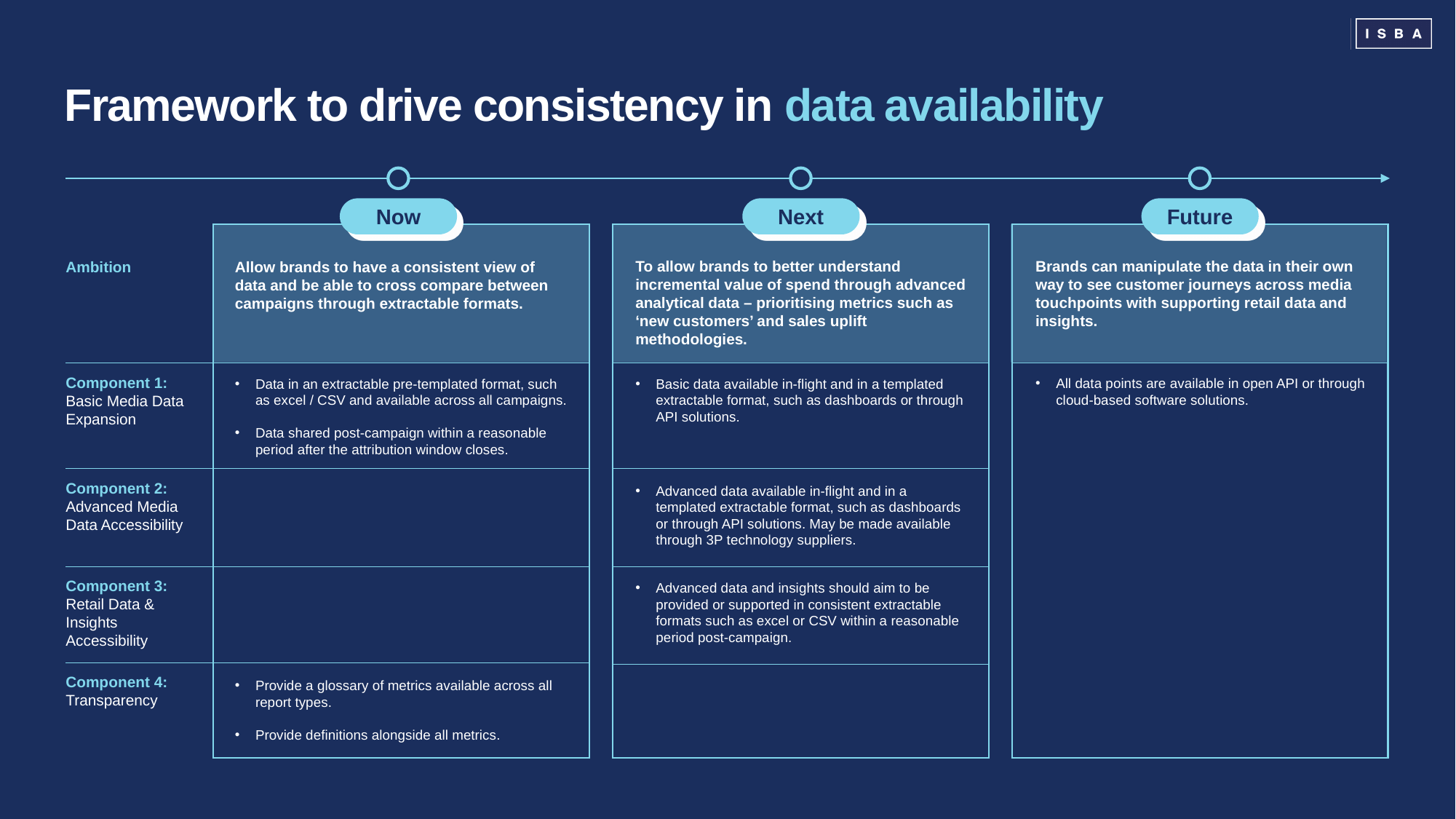

# Framework to drive consistency in data availability

Now
Next
Future

To allow brands to better understand incremental value of spend through advanced analytical data – prioritising metrics such as ‘new customers’ and sales uplift methodologies.
Brands can manipulate the data in their own way to see customer journeys across media touchpoints with supporting retail data and insights.
Ambition
Allow brands to have a consistent view of data and be able to cross compare between campaigns through extractable formats.
Component 1:
Basic Media Data Expansion
Data in an extractable pre-templated format, such as excel / CSV and available across all campaigns.

Data shared post-campaign within a reasonable period after the attribution window closes.
Basic data available in-flight and in a templated extractable format, such as dashboards or through API solutions.
All data points are available in open API or through cloud-based software solutions.
Component 2:
Advanced Media Data Accessibility
Advanced data available in-flight and in a templated extractable format, such as dashboards or through API solutions. May be made available through 3P technology suppliers.
Component 3:
Retail Data & Insights Accessibility
Advanced data and insights should aim to be provided or supported in consistent extractable formats such as excel or CSV within a reasonable period post-campaign.
Component 4:
Transparency
Provide a glossary of metrics available across all report types.

Provide definitions alongside all metrics.